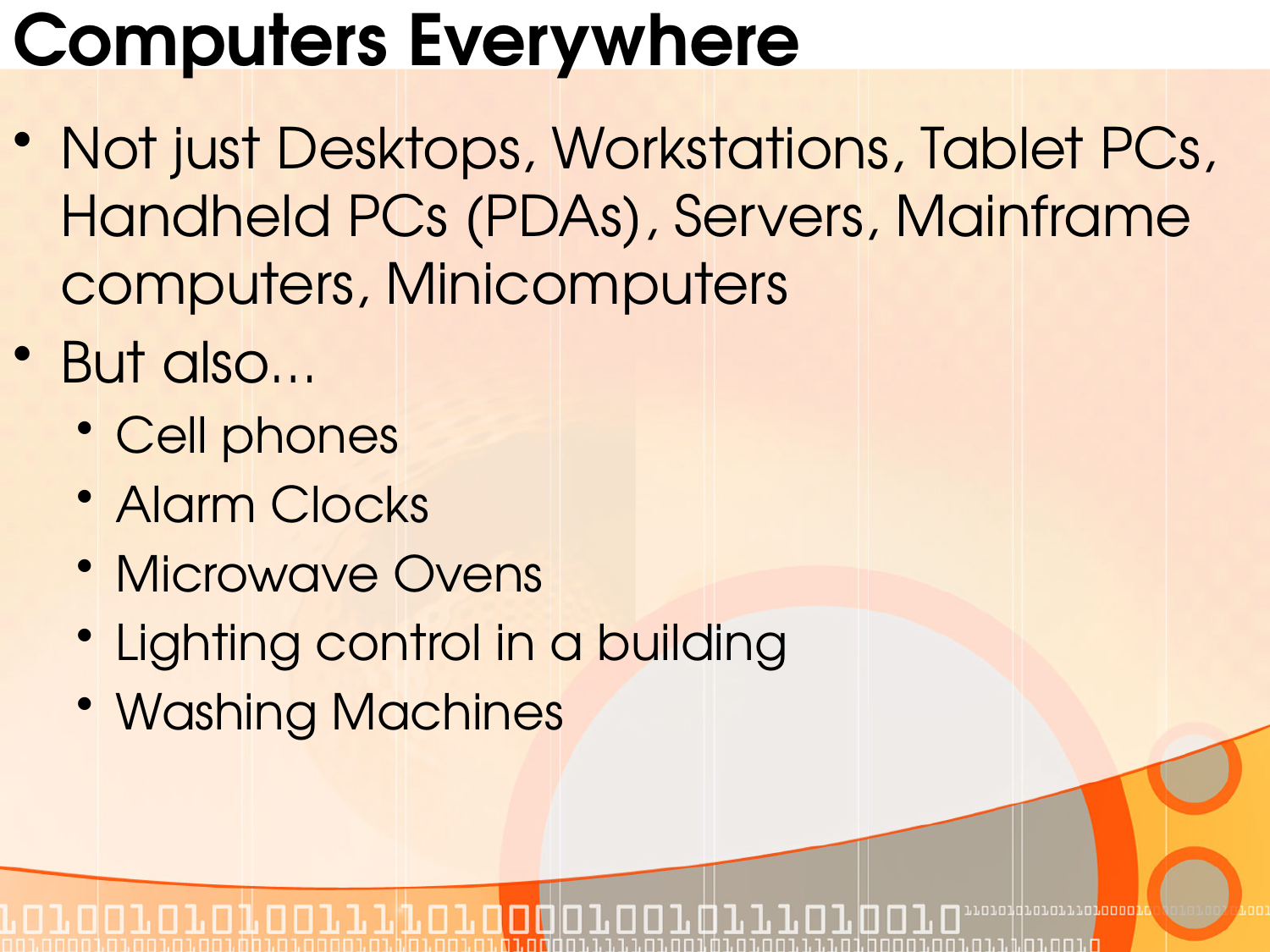

# Computers Everywhere
Not just Desktops, Workstations, Tablet PCs, Handheld PCs (PDAs), Servers, Mainframe computers, Minicomputers
But also…
Cell phones
Alarm Clocks
Microwave Ovens
Lighting control in a building
Washing Machines